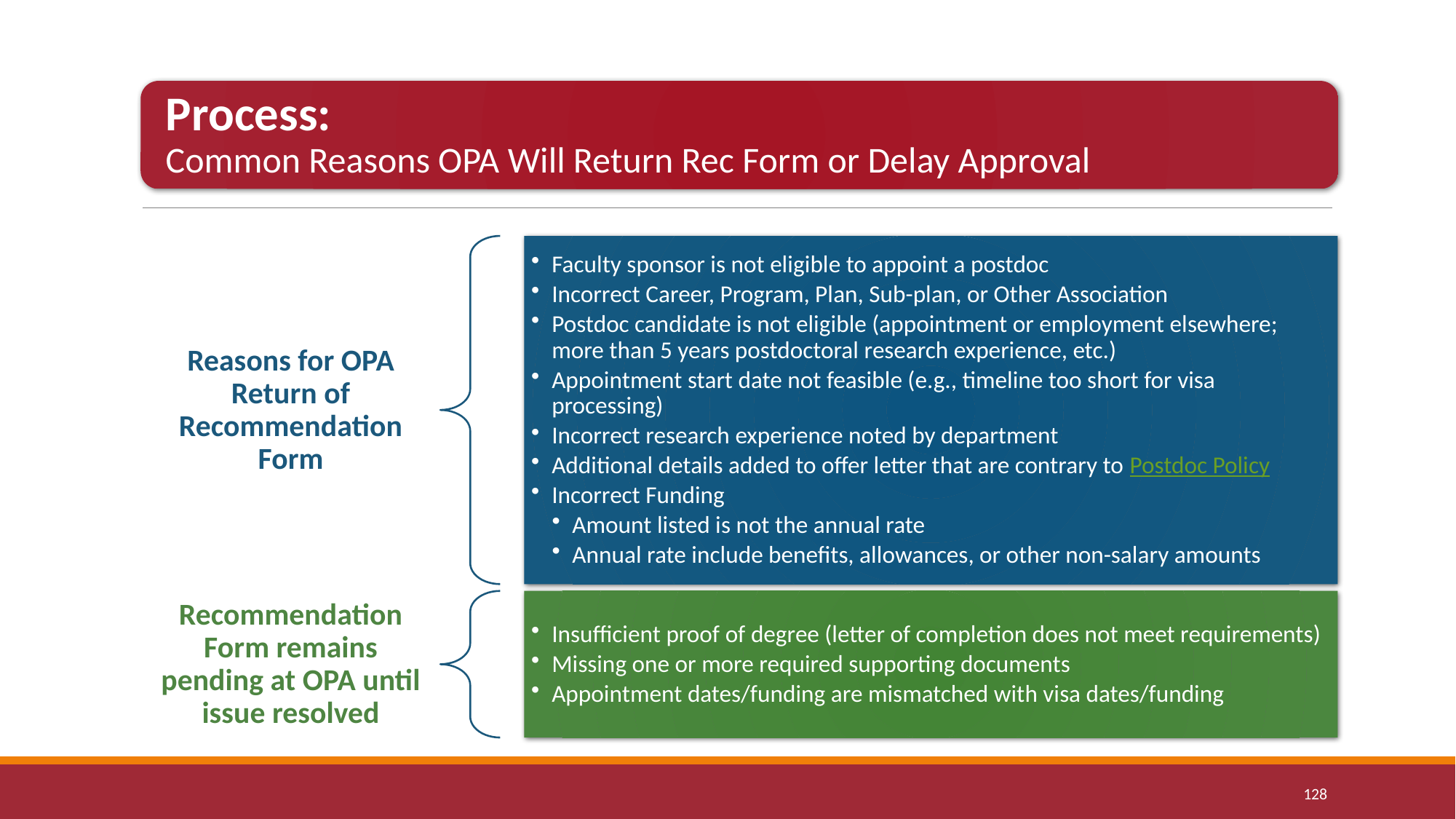

Process:
Common Reasons OPA Will Return Rec Form or Delay Approval
Reasons for OPA Return of Recommendation Form
Faculty sponsor is not eligible to appoint a postdoc
Incorrect Career, Program, Plan, Sub-plan, or Other Association
Postdoc candidate is not eligible (appointment or employment elsewhere; more than 5 years postdoctoral research experience, etc.)
Appointment start date not feasible (e.g., timeline too short for visa processing)
Incorrect research experience noted by department
Additional details added to offer letter that are contrary to Postdoc Policy
Incorrect Funding
Amount listed is not the annual rate
Annual rate include benefits, allowances, or other non-salary amounts
Recommendation Form remains pending at OPA until issue resolved
Insufficient proof of degree (letter of completion does not meet requirements)
Missing one or more required supporting documents
Appointment dates/funding are mismatched with visa dates/funding
128